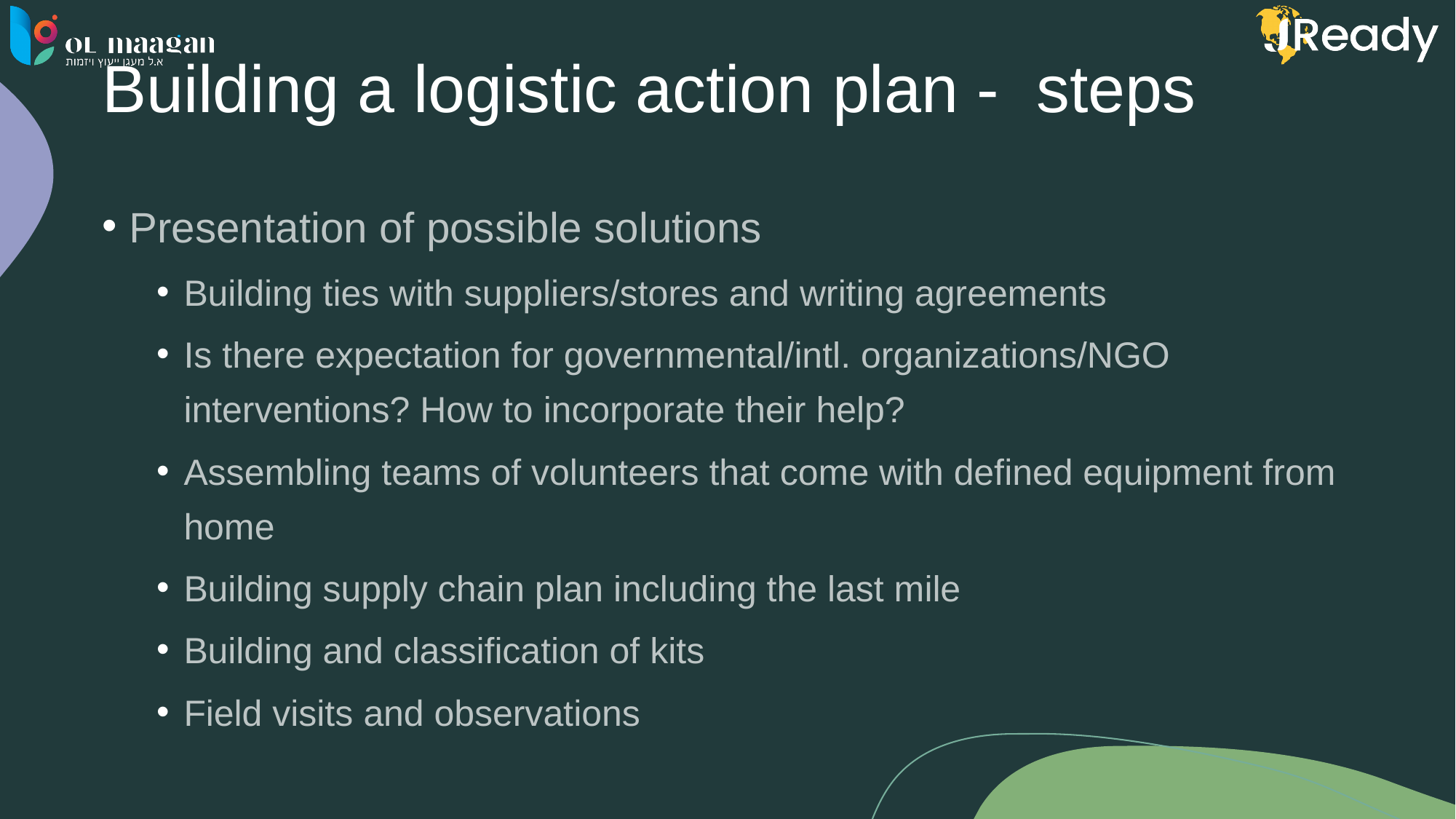

# Building a logistic action plan -  steps
Presentation of possible solutions
Building ties with suppliers/stores and writing agreements
Is there expectation for governmental/intl. organizations/NGO interventions? How to incorporate their help?
Assembling teams of volunteers that come with defined equipment from home
Building supply chain plan including the last mile
Building and classification of kits
Field visits and observations